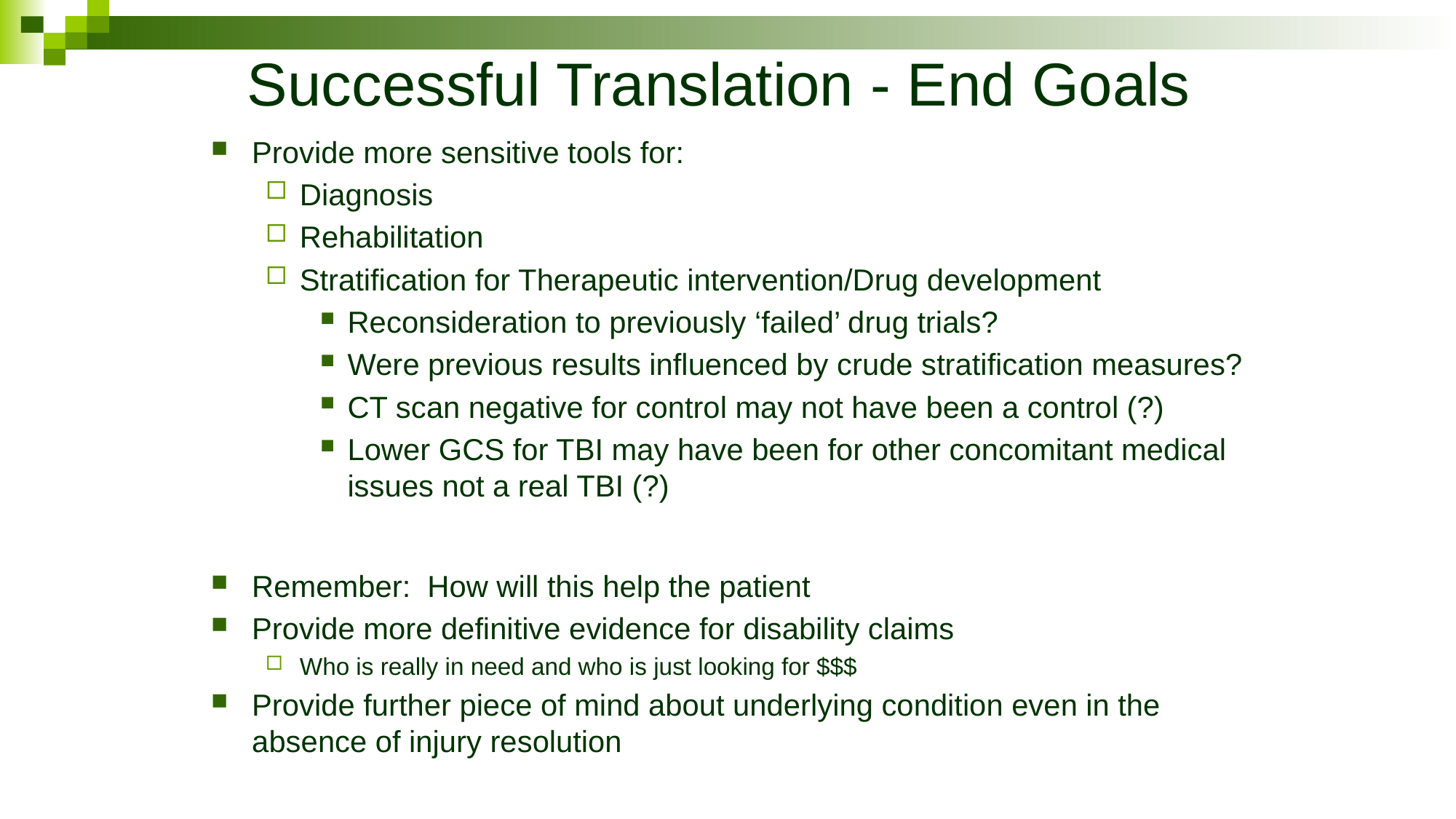

# Successful Translation - End Goals
Provide more sensitive tools for:
Diagnosis
Rehabilitation
Stratification for Therapeutic intervention/Drug development
Reconsideration to previously ‘failed’ drug trials?
Were previous results influenced by crude stratification measures?
CT scan negative for control may not have been a control (?)
Lower GCS for TBI may have been for other concomitant medical issues not a real TBI (?)

Remember:  How will this help the patient
Provide more definitive evidence for disability claims
Who is really in need and who is just looking for $$$
Provide further piece of mind about underlying condition even in the absence of injury resolution